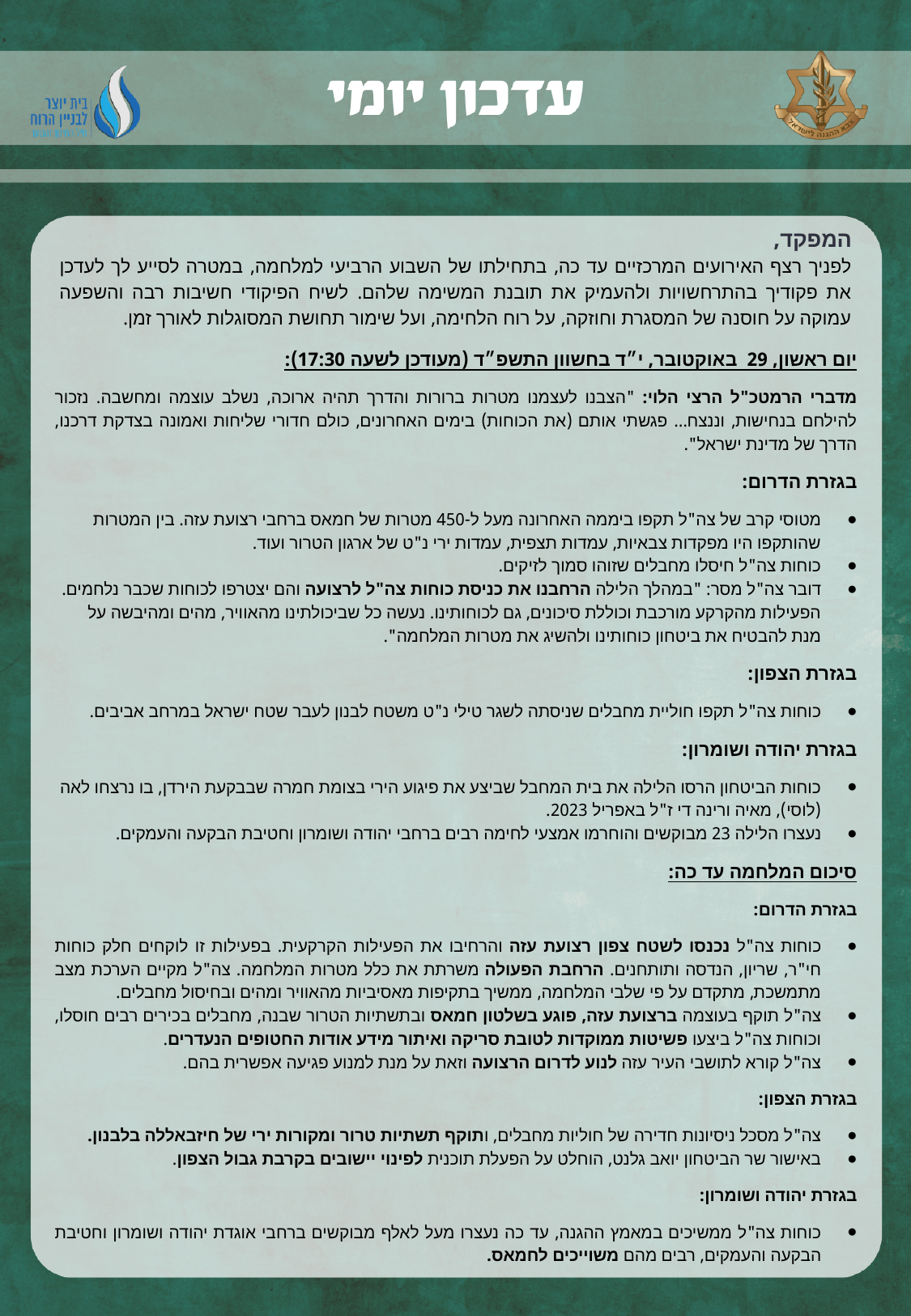

המפקד,
לפניך רצף האירועים המרכזיים עד כה, בתחילתו של השבוע הרביעי למלחמה, במטרה לסייע לך לעדכן את פקודיך בהתרחשויות ולהעמיק את תובנת המשימה שלהם. לשיח הפיקודי חשיבות רבה והשפעה עמוקה על חוסנה של המסגרת וחוזקה, על רוח הלחימה, ועל שימור תחושת המסוגלות לאורך זמן.
יום ראשון, 29  באוקטובר, י״ד בחשוון התשפ״ד (מעודכן לשעה 17:30):
מדברי הרמטכ"ל הרצי הלוי: "הצבנו לעצמנו מטרות ברורות והדרך תהיה ארוכה, נשלב עוצמה ומחשבה. נזכור להילחם בנחישות, וננצח… פגשתי אותם (את הכוחות) בימים האחרונים, כולם חדורי שליחות ואמונה בצדקת דרכנו, הדרך של מדינת ישראל".
בגזרת הדרום:
מטוסי קרב של צה"ל תקפו ביממה האחרונה מעל ל-450 מטרות של חמאס ברחבי רצועת עזה. בין המטרות שהותקפו היו מפקדות צבאיות, עמדות תצפית, עמדות ירי נ"ט של ארגון הטרור ועוד.
כוחות צה"ל חיסלו מחבלים שזוהו סמוך לזיקים.
דובר צה"ל מסר: "במהלך הלילה הרחבנו את כניסת כוחות צה"ל לרצועה והם יצטרפו לכוחות שכבר נלחמים. הפעילות מהקרקע מורכבת וכוללת סיכונים, גם לכוחותינו. נעשה כל שביכולתינו מהאוויר, מהים ומהיבשה על מנת להבטיח את ביטחון כוחותינו ולהשיג את מטרות המלחמה".
בגזרת הצפון:
כוחות צה"ל תקפו חוליית מחבלים שניסתה לשגר טילי נ"ט משטח לבנון לעבר שטח ישראל במרחב אביבים.
בגזרת יהודה ושומרון:
כוחות הביטחון הרסו הלילה את בית המחבל שביצע את פיגוע הירי בצומת חמרה שבבקעת הירדן, בו נרצחו לאה (לוסי), מאיה ורינה די ז"ל באפריל 2023.
נעצרו הלילה 23 מבוקשים והוחרמו אמצעי לחימה רבים ברחבי יהודה ושומרון וחטיבת הבקעה והעמקים.
סיכום המלחמה עד כה:
בגזרת הדרום:
כוחות צה"ל נכנסו לשטח צפון רצועת עזה והרחיבו את הפעילות הקרקעית. בפעילות זו לוקחים חלק כוחות חי"ר, שריון, הנדסה ותותחנים. הרחבת הפעולה משרתת את כלל מטרות המלחמה. צה"ל מקיים הערכת מצב מתמשכת, מתקדם על פי שלבי המלחמה, ממשיך בתקיפות מאסיביות מהאוויר ומהים ובחיסול מחבלים.
צה"ל תוקף בעוצמה ברצועת עזה, פוגע בשלטון חמאס ובתשתיות הטרור שבנה, מחבלים בכירים רבים חוסלו, וכוחות צה"ל ביצעו פשיטות ממוקדות לטובת סריקה ואיתור מידע אודות החטופים הנעדרים.
צה"ל קורא לתושבי העיר עזה לנוע לדרום הרצועה וזאת על מנת למנוע פגיעה אפשרית בהם.
בגזרת הצפון:
צה"ל מסכל ניסיונות חדירה של חוליות מחבלים, ותוקף תשתיות טרור ומקורות ירי של חיזבאללה בלבנון.
באישור שר הביטחון יואב גלנט, הוחלט על הפעלת תוכנית לפינוי יישובים בקרבת גבול הצפון.
בגזרת יהודה ושומרון:
כוחות צה"ל ממשיכים במאמץ ההגנה, עד כה נעצרו מעל לאלף מבוקשים ברחבי אוגדת יהודה ושומרון וחטיבת הבקעה והעמקים, רבים מהם משוייכים לחמאס.